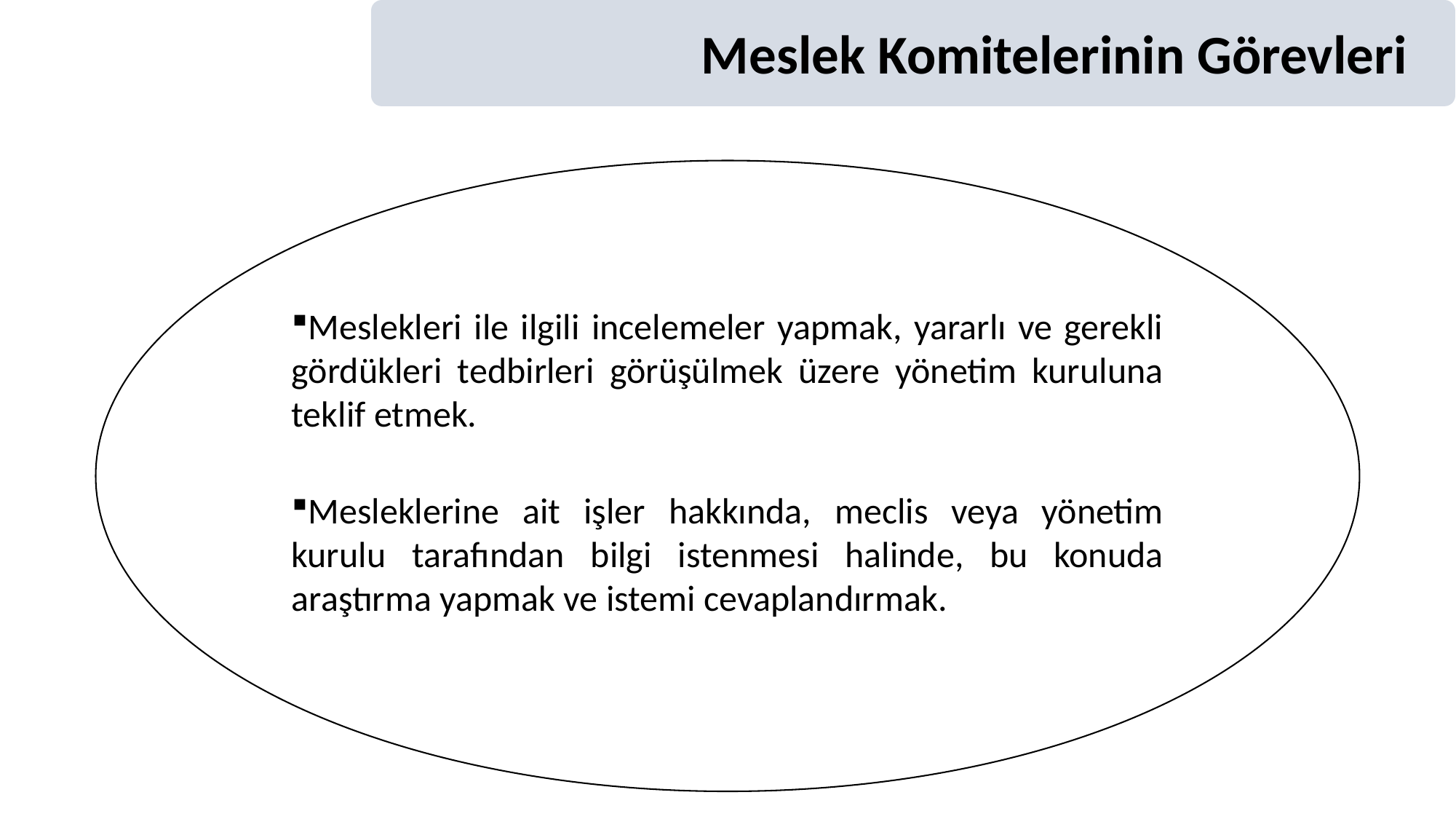

Meslek Komitelerinin Görevleri

Meslekleri ile ilgili incelemeler yapmak, yararlı ve gerekli gördükleri tedbirleri görüşülmek üzere yönetim kuruluna teklif etmek.

Mesleklerine ait işler hakkında, meclis veya yönetim kurulu tarafından bilgi istenmesi halinde, bu konuda araştırma yapmak ve istemi cevaplandırmak.